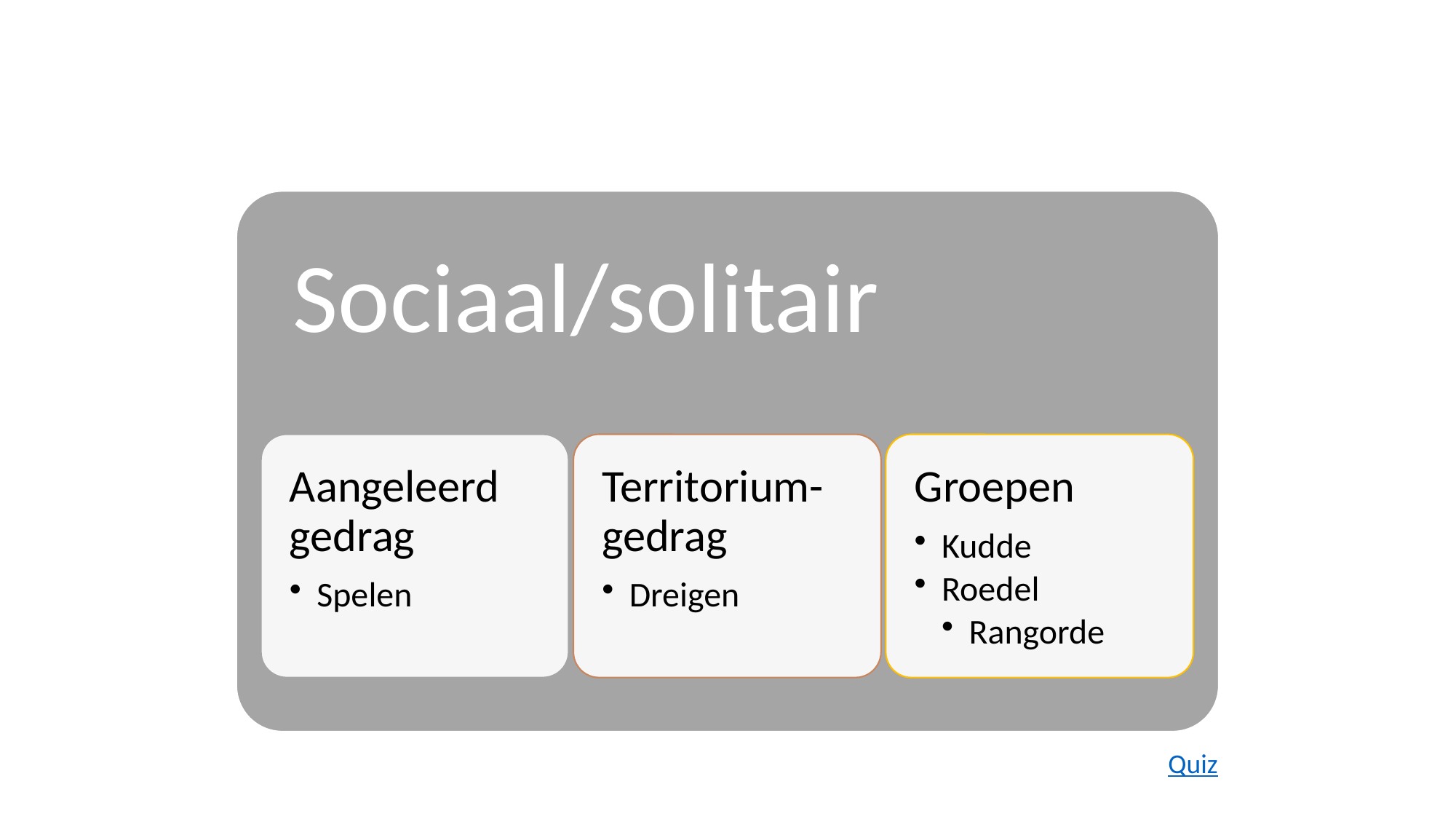

#
Sociaal/solitair
Aangeleerd gedrag
Spelen
Territorium-gedrag
Dreigen
Groepen
Kudde
Roedel
Rangorde
Quiz